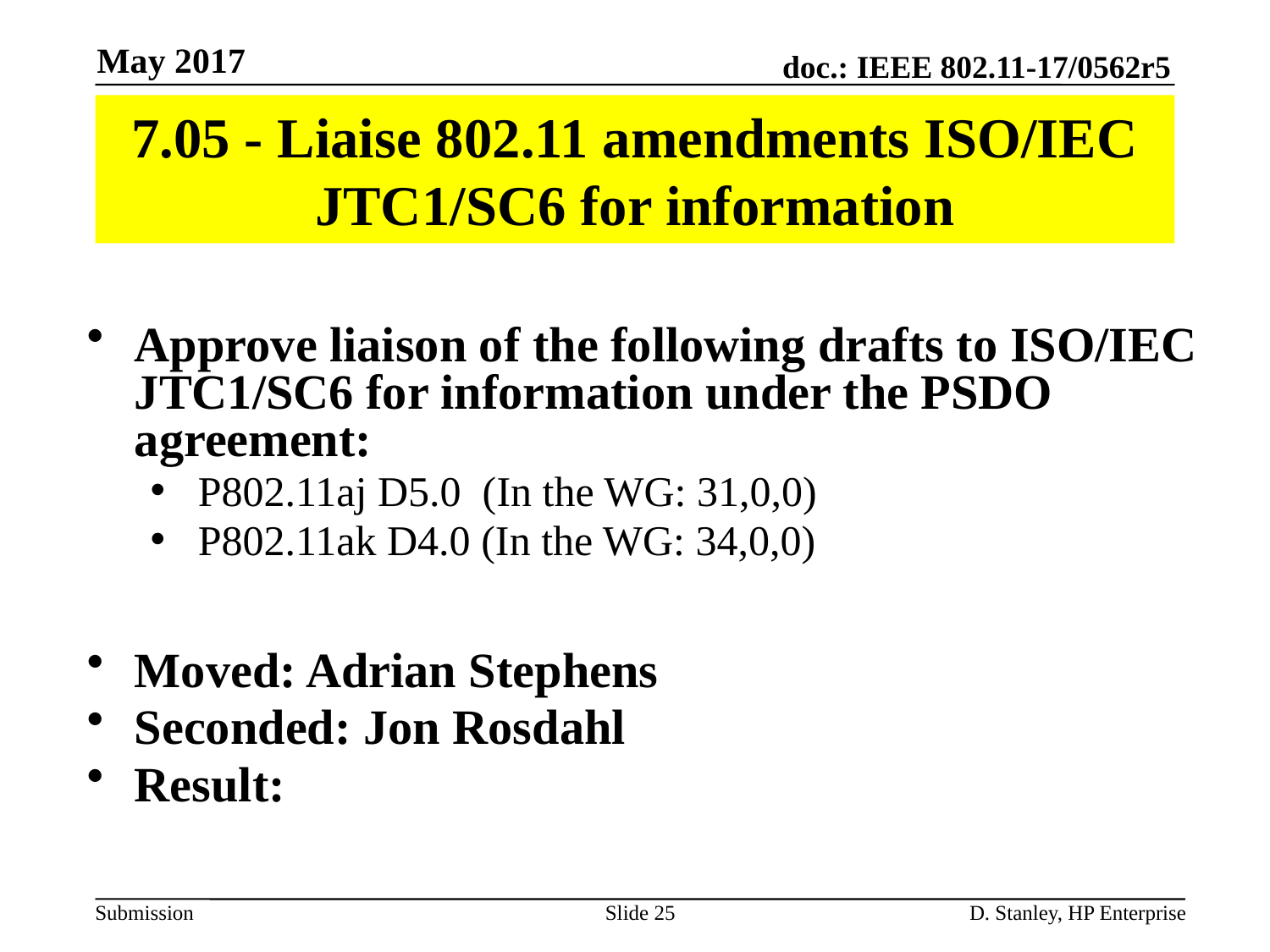

May 2017
# 7.05 - Liaise 802.11 amendments ISO/IEC JTC1/SC6 for information
Approve liaison of the following drafts to ISO/IEC JTC1/SC6 for information under the PSDO agreement:
P802.11aj D5.0  (In the WG: 31,0,0)
P802.11ak D4.0 (In the WG: 34,0,0)

Moved: Adrian Stephens
Seconded: Jon Rosdahl
Result:

Slide 25
D. Stanley, HP Enterprise